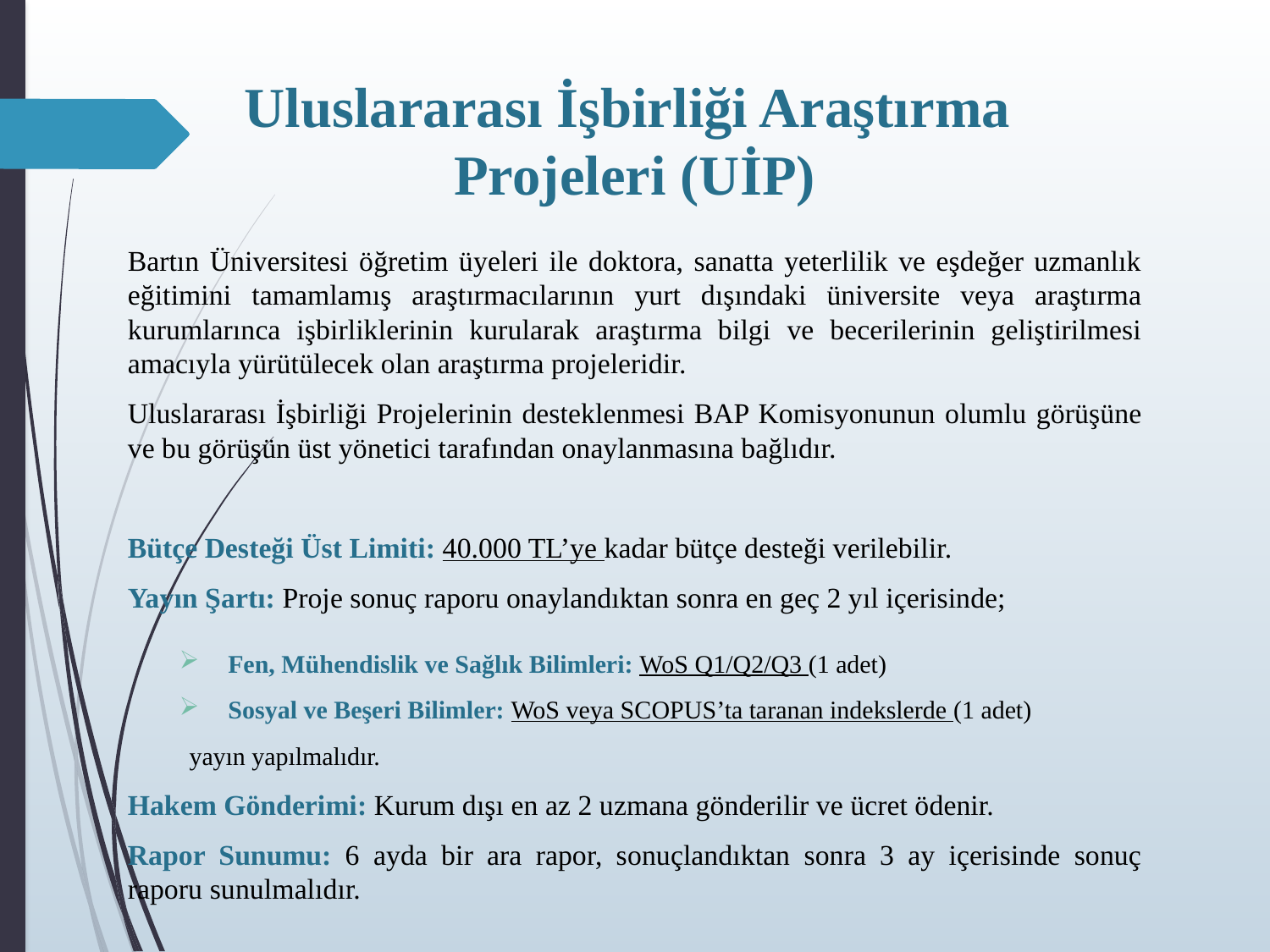

Uluslararası İşbirliği Araştırma
Projeleri (UİP)
Bartın Üniversitesi öğretim üyeleri ile doktora, sanatta yeterlilik ve eşdeğer uzmanlık eğitimini tamamlamış araştırmacılarının yurt dışındaki üniversite veya araştırma kurumlarınca işbirliklerinin kurularak araştırma bilgi ve becerilerinin geliştirilmesi amacıyla yürütülecek olan araştırma projeleridir.
Uluslararası İşbirliği Projelerinin desteklenmesi BAP Komisyonunun olumlu görüşüne ve bu görüşün üst yönetici tarafından onaylanmasına bağlıdır.

Bütçe Desteği Üst Limiti: 40.000 TL’ye kadar bütçe desteği verilebilir.
Yayın Şartı: Proje sonuç raporu onaylandıktan sonra en geç 2 yıl içerisinde;
Fen, Mühendislik ve Sağlık Bilimleri: WoS Q1/Q2/Q3 (1 adet)
Sosyal ve Beşeri Bilimler: WoS veya SCOPUS’ta taranan indekslerde (1 adet)
yayın yapılmalıdır.
Hakem Gönderimi: Kurum dışı en az 2 uzmana gönderilir ve ücret ödenir.
Rapor Sunumu: 6 ayda bir ara rapor, sonuçlandıktan sonra 3 ay içerisinde sonuç raporu sunulmalıdır.